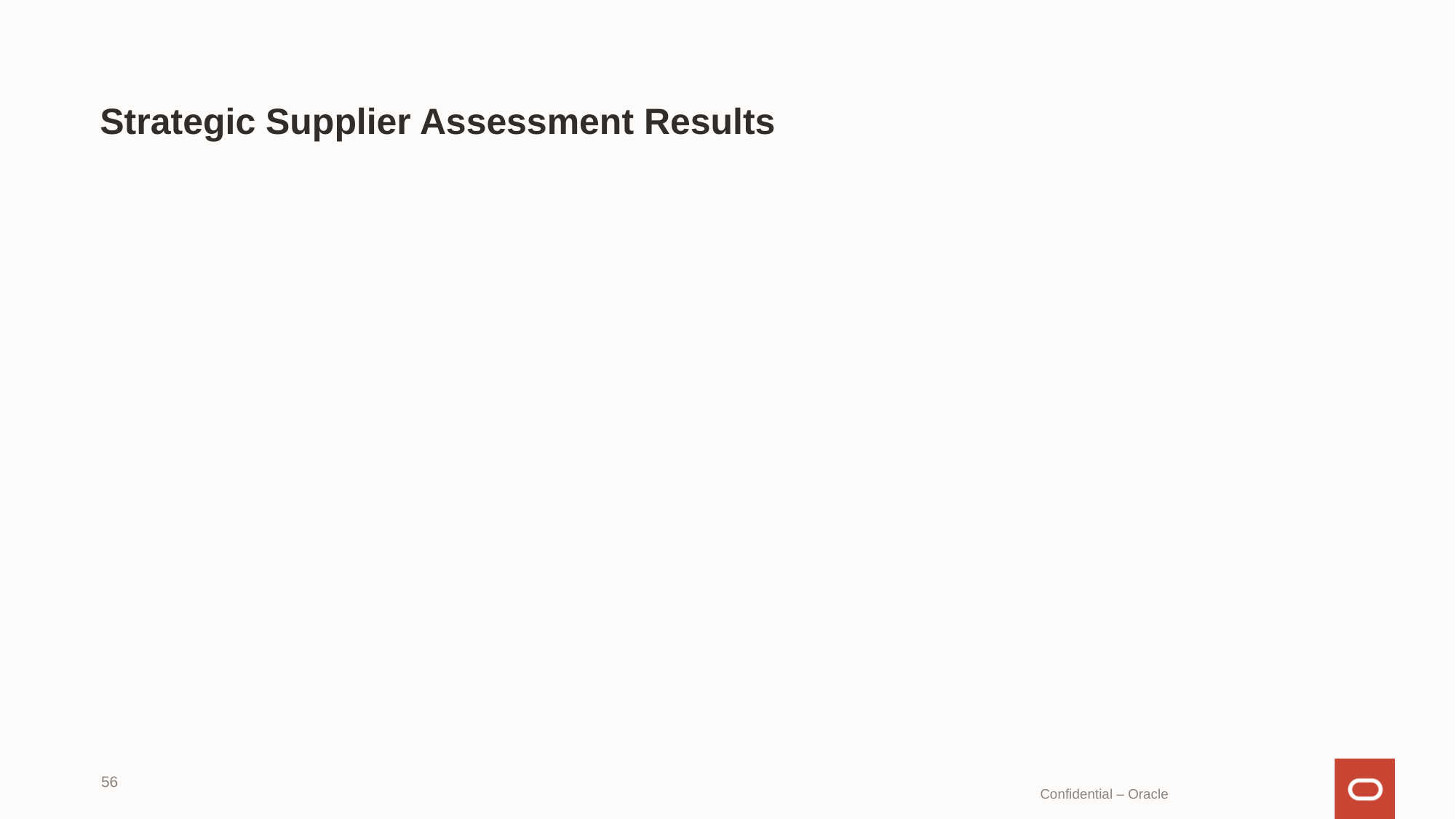

# Strategic Supplier Assessment Results

56
Confidential – Oracle